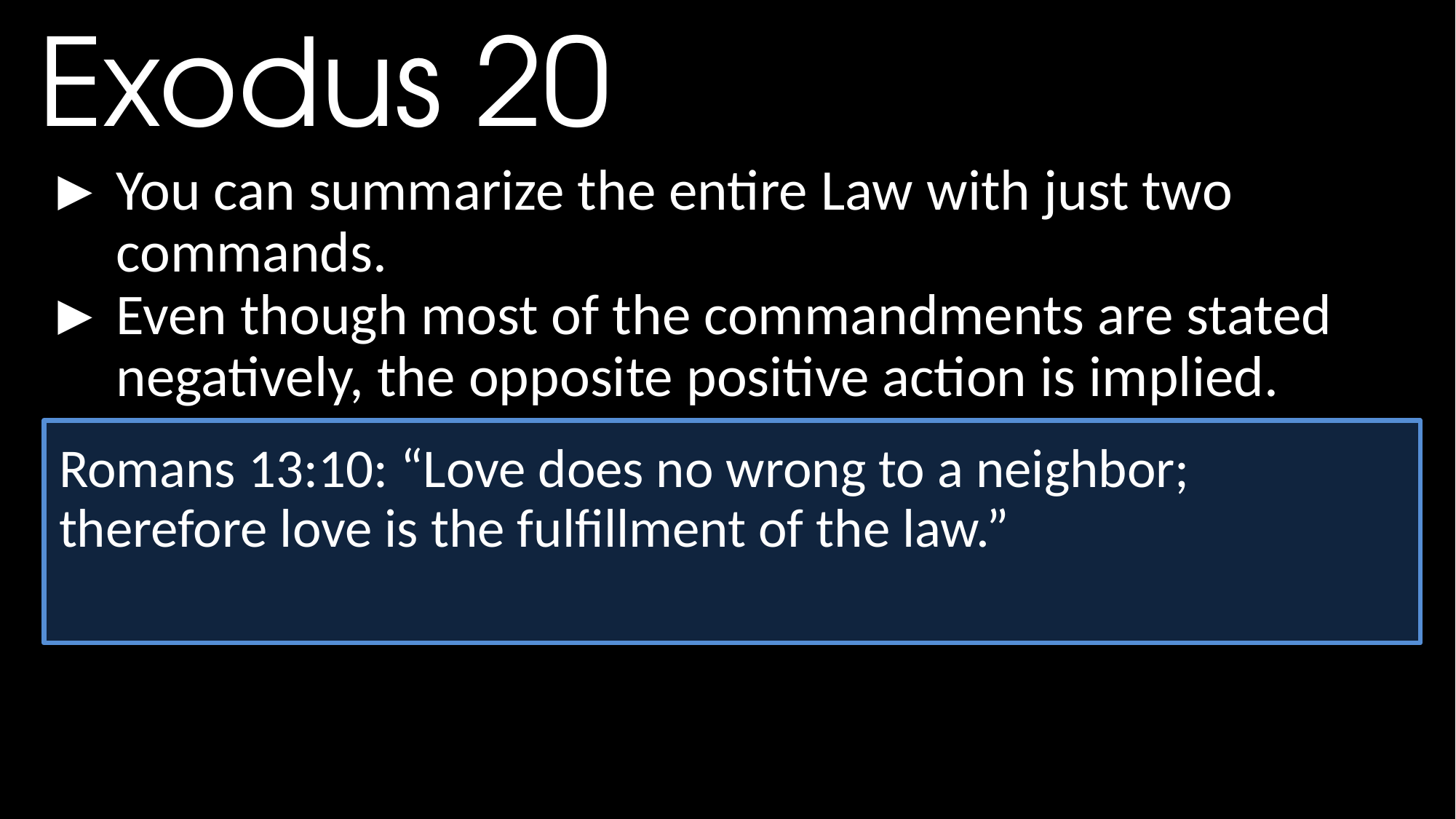

Exodus 20
►	You can summarize the entire Law with just two commands.
►	Even though most of the commandments are stated negatively, the opposite positive action is implied.

Romans 13:10: “Love does no wrong to a neighbor; therefore love is the fulfillment of the law.”